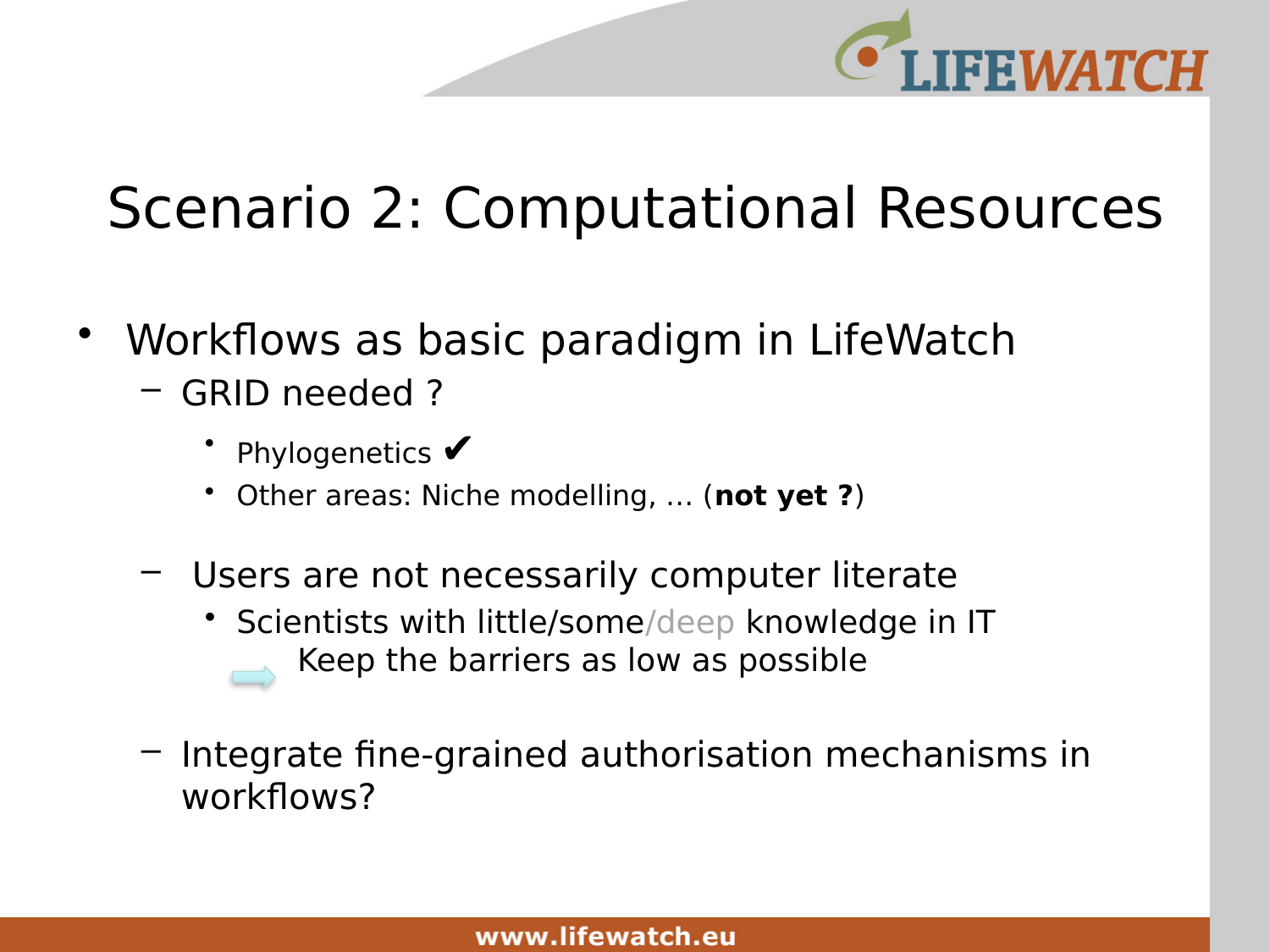

# Scenario 2: Computational Resources
Workflows as basic paradigm in LifeWatch
GRID needed ?
Phylogenetics ✔
Other areas: Niche modelling, … (not yet ?)
 Users are not necessarily computer literate
Scientists with little/some/deep knowledge in IT
      Keep the barriers as low as possible
Integrate fine-grained authorisation mechanisms in workflows?